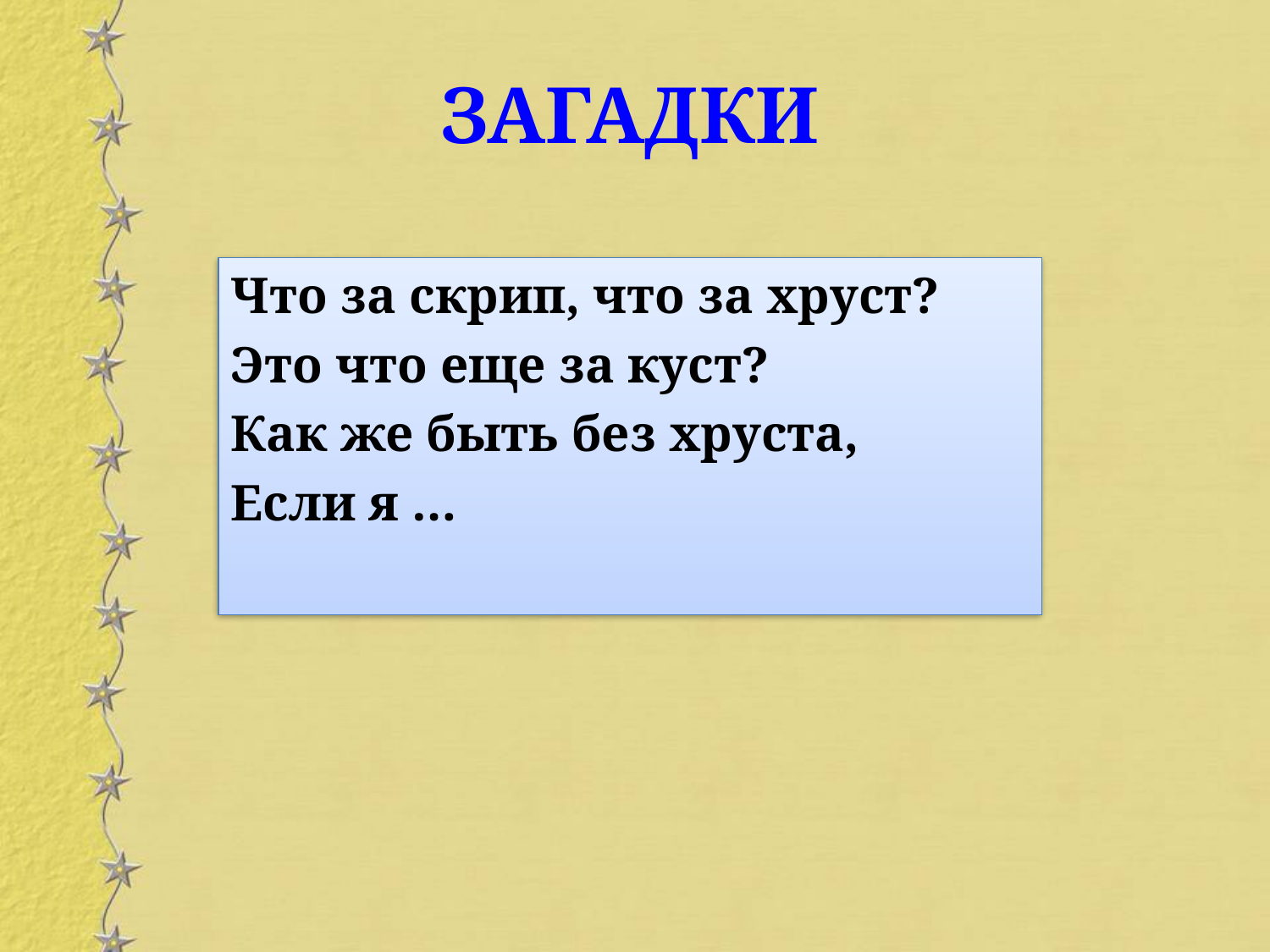

загадки
Что за скрип, что за хруст?
Это что еще за куст?
Как же быть без хруста,
Если я …